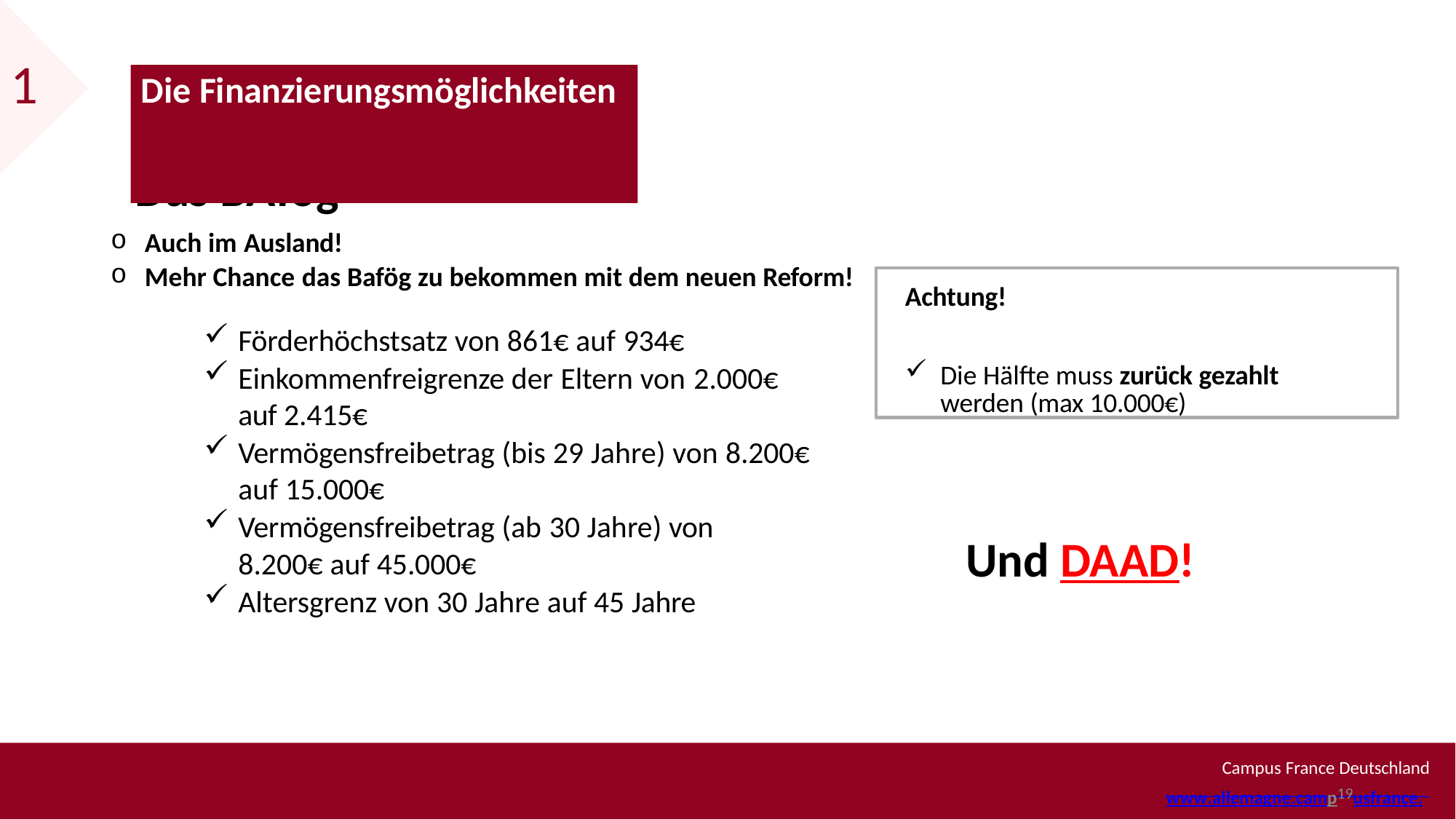

1
# Die Finanzierungsmöglichkeiten
Das BAfög
Auch im Ausland!
Mehr Chance das Bafög zu bekommen mit dem neuen Reform!
Achtung!

Die Hälfte muss zurück gezahlt werden (max 10.000€)
Förderhöchstsatz von 861€ auf 934€
Einkommenfreigrenze der Eltern von 2.000€ auf 2.415€
Vermögensfreibetrag (bis 29 Jahre) von 8.200€
auf 15.000€
Vermögensfreibetrag (ab 30 Jahre) von
8.200€ auf 45.000€
Altersgrenz von 30 Jahre auf 45 Jahre
Und DAAD!
Campus France Deutschland
www.allemagne.camp19usfrance.org